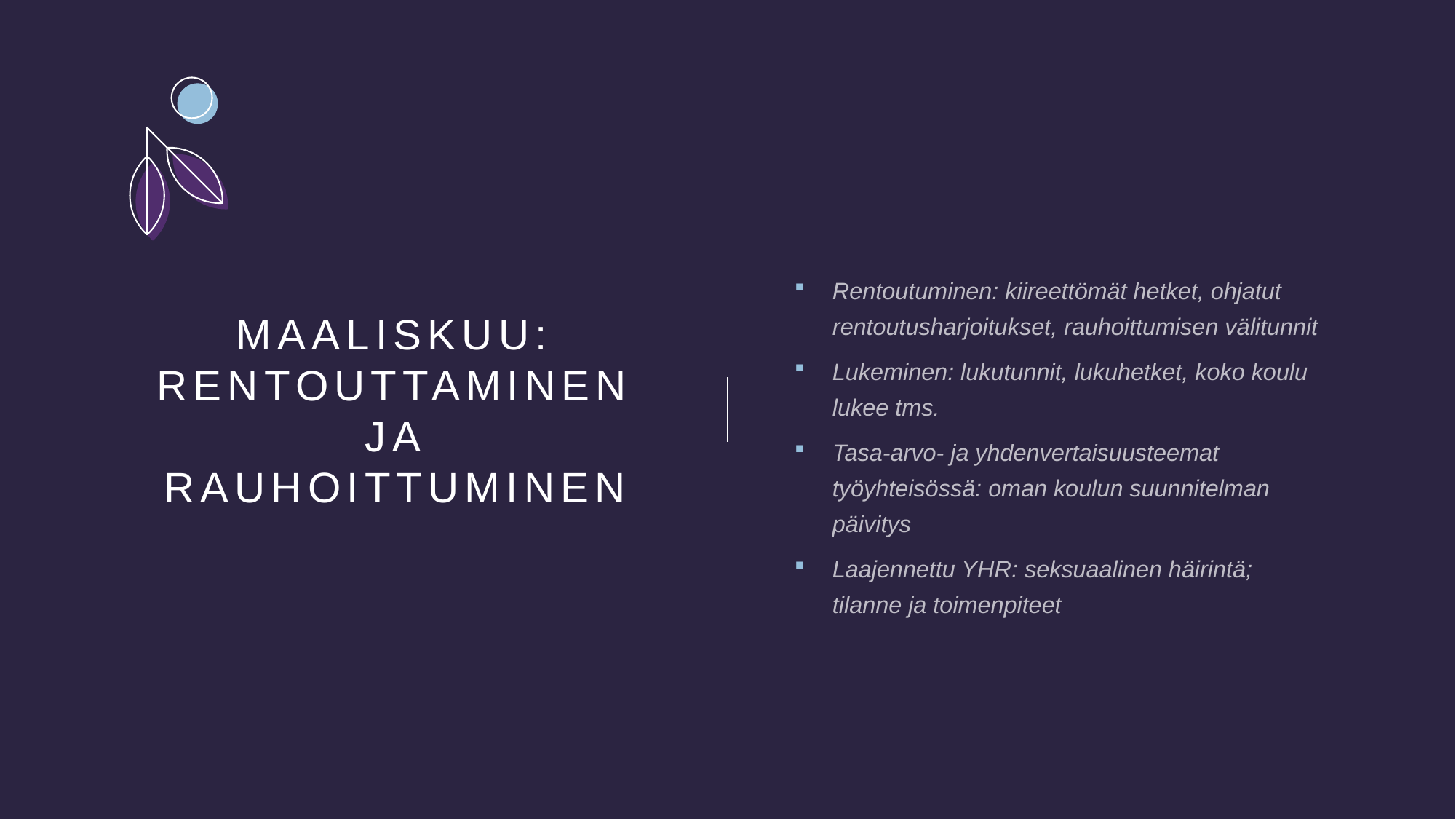

# Maaliskuu: rentouttaminen ja rauhoittuminen
Rentoutuminen: kiireettömät hetket, ohjatut rentoutusharjoitukset, rauhoittumisen välitunnit
Lukeminen: lukutunnit, lukuhetket, koko koulu lukee tms.
Tasa-arvo- ja yhdenvertaisuusteemat työyhteisössä: oman koulun suunnitelman päivitys
Laajennettu YHR: seksuaalinen häirintä; tilanne ja toimenpiteet